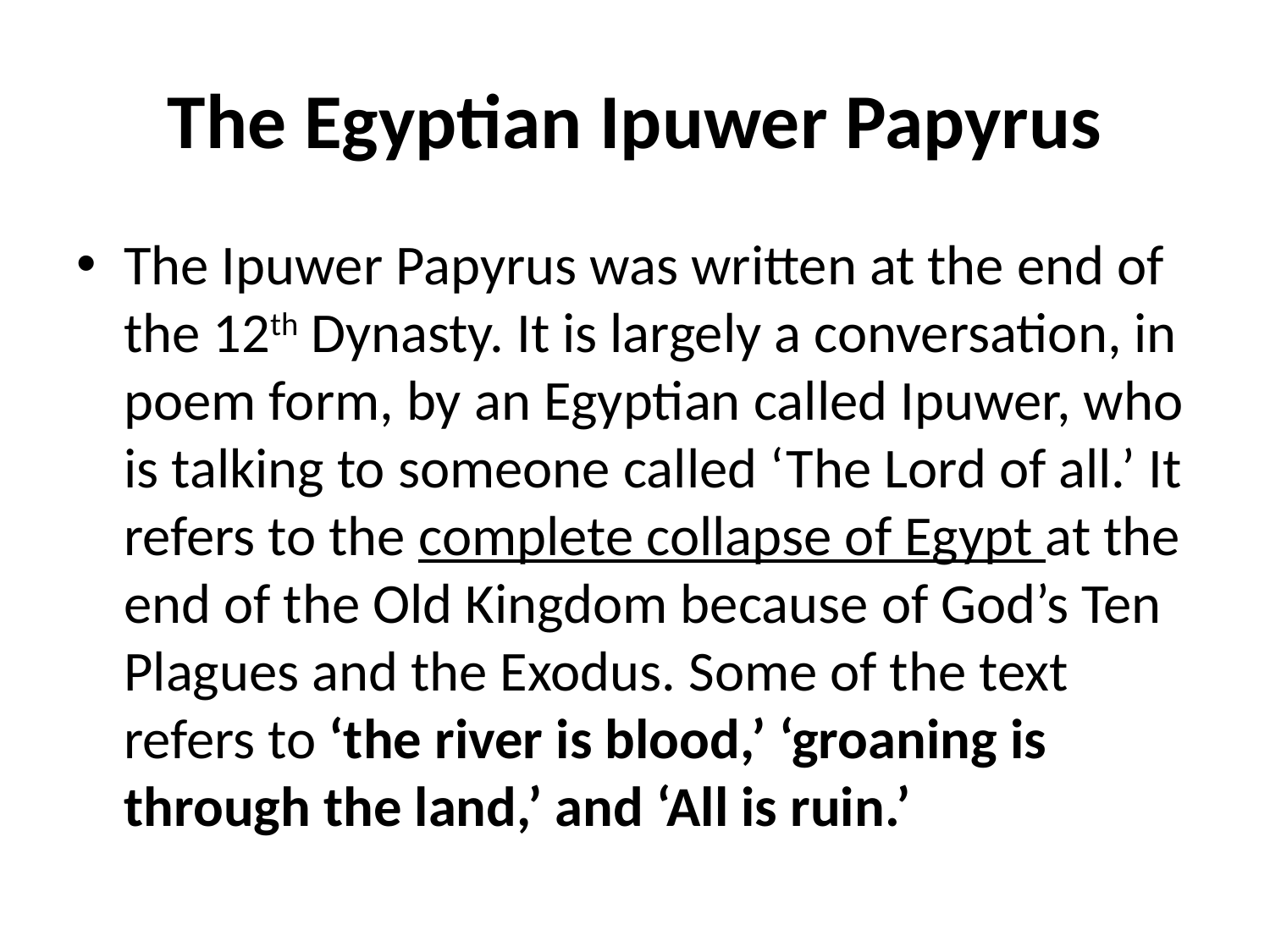

# The Egyptian Ipuwer Papyrus
The Ipuwer Papyrus was written at the end of the 12th Dynasty. It is largely a conversation, in poem form, by an Egyptian called Ipuwer, who is talking to someone called ‘The Lord of all.’ It refers to the complete collapse of Egypt at the end of the Old Kingdom because of God’s Ten Plagues and the Exodus. Some of the text refers to ‘the river is blood,’ ‘groaning is through the land,’ and ‘All is ruin.’